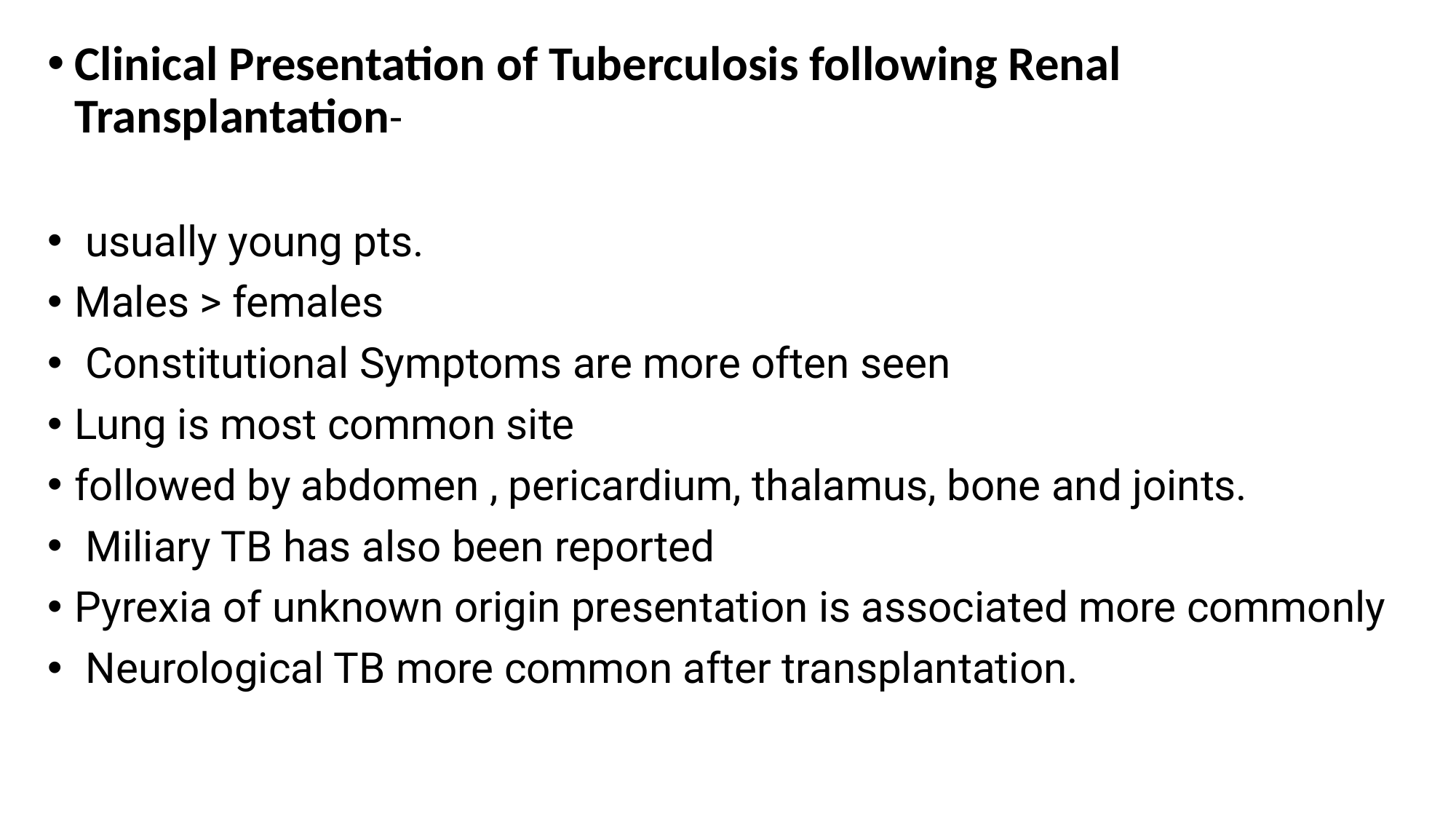

Clinical Presentation of Tuberculosis following Renal Transplantation-

 ﻿﻿usually young pts.
﻿﻿Males > females
 ﻿﻿Constitutional Symptoms are more often seen
Lung is most common site
followed by abdomen , pericardium, thalamus, bone and joints.
 ﻿﻿Miliary TB has also been reported
﻿﻿Pyrexia of unknown origin presentation is associated more commonly
 ﻿﻿Neurological TB more common after transplantation.